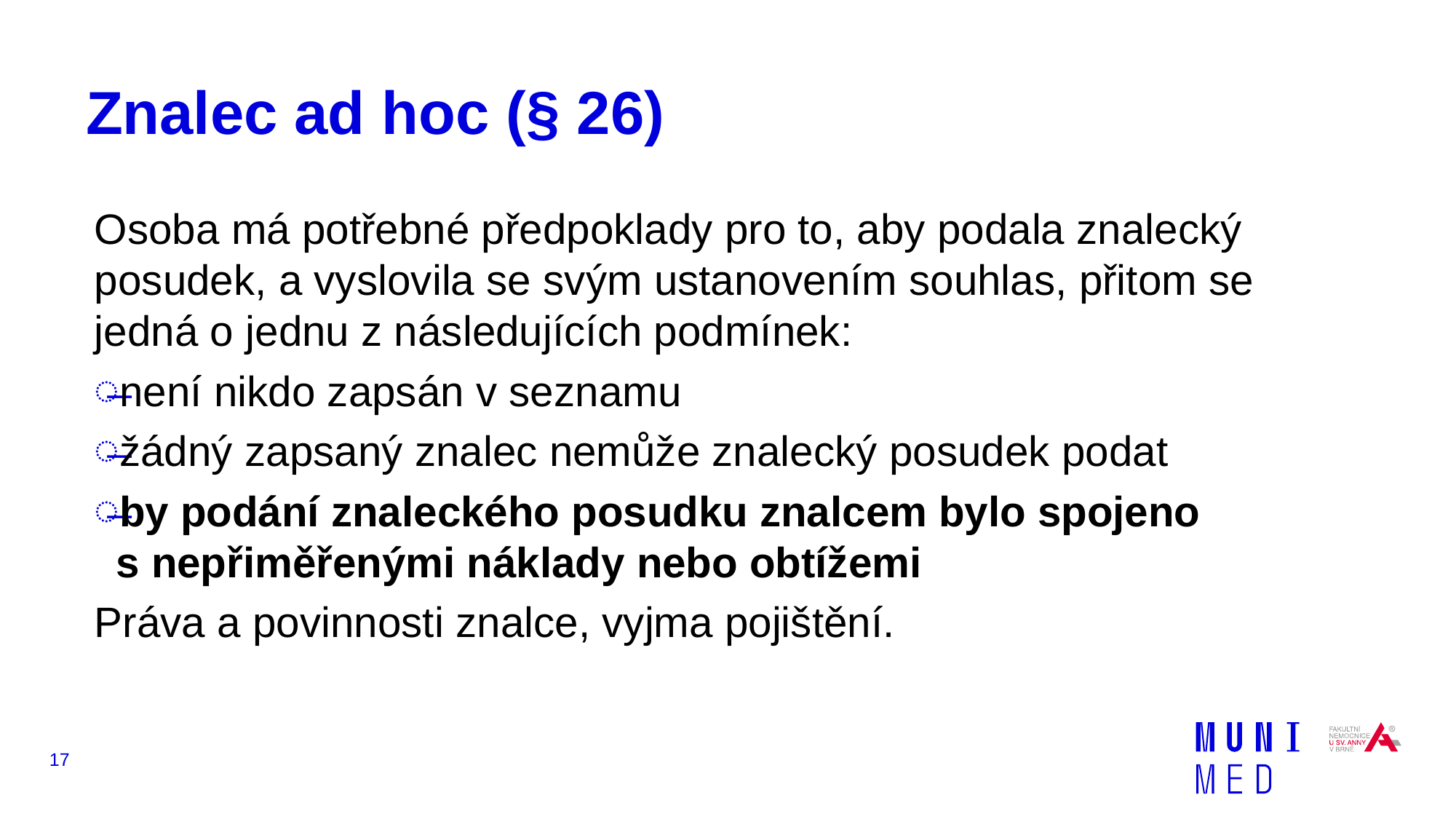

# Znalec ad hoc (§ 26)
Osoba má potřebné předpoklady pro to, aby podala znalecký posudek, a vyslovila se svým ustanovením souhlas, přitom se jedná o jednu z následujících podmínek:
není nikdo zapsán v seznamu
žádný zapsaný znalec nemůže znalecký posudek podat
by podání znaleckého posudku znalcem bylo spojeno
s nepřiměřenými náklady nebo obtížemi
Práva a povinnosti znalce, vyjma pojištění.

17